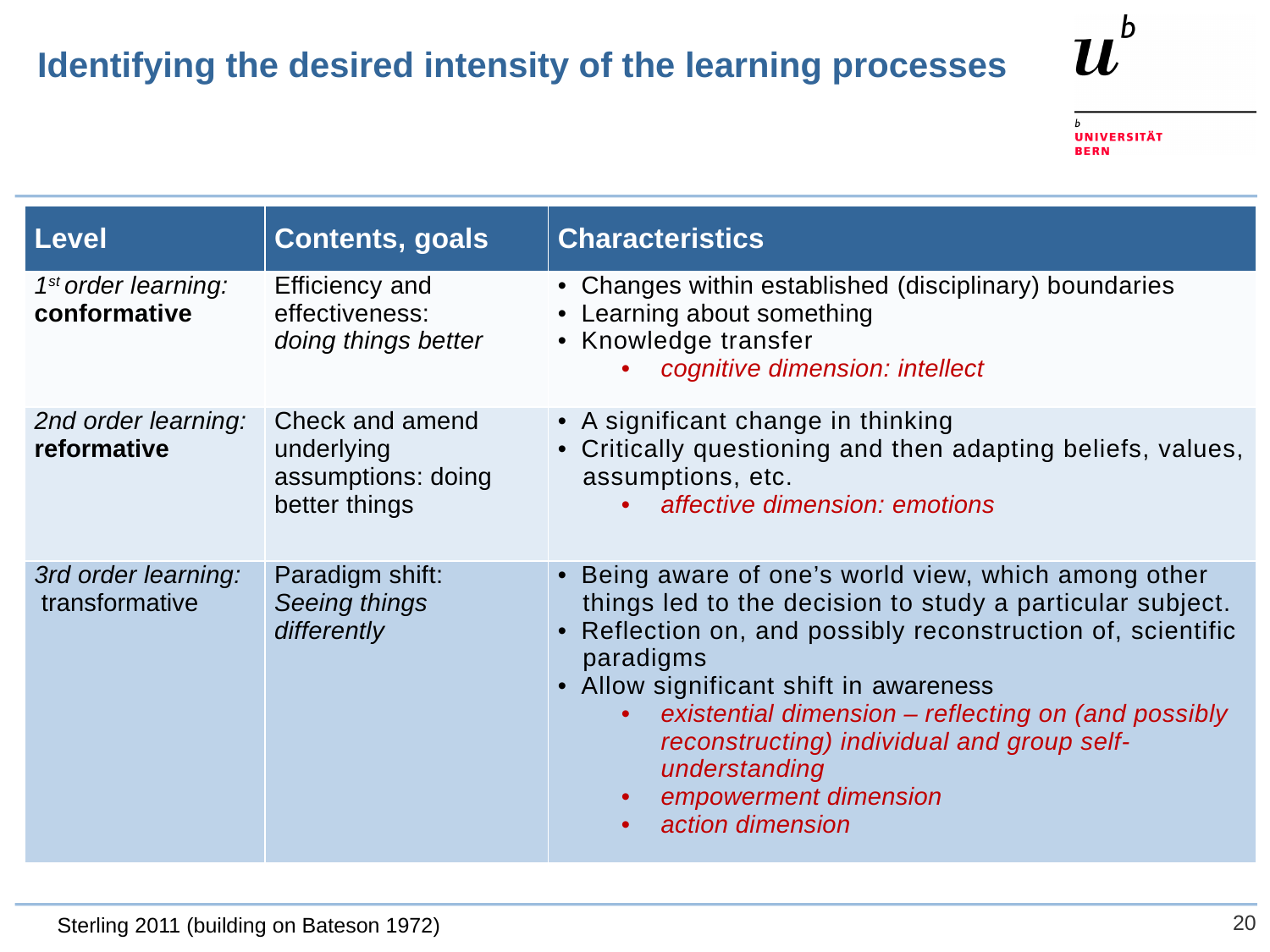

Identifying the desired intensity of the learning processes
| Level | Contents, goals | Characteristics |
| --- | --- | --- |
| 1st order learning: conformative | Efficiency and effectiveness: doing things better | • Changes within established (disciplinary) boundaries • Learning about something • Knowledge transfer cognitive dimension: intellect |
| 2nd order learning: reformative | Check and amend underlying assumptions: doing better things | • A significant change in thinking • Critically questioning and then adapting beliefs, values, assumptions, etc. affective dimension: emotions |
| 3rd order learning:  transformative | Paradigm shift: Seeing things differently | • Being aware of one’s world view, which among other things led to the decision to study a particular subject. • Reflection on, and possibly reconstruction of, scientific paradigms • Allow significant shift in awareness existential dimension – reflecting on (and possibly reconstructing) individual and group self-understanding empowerment dimension action dimension |
Sterling 2011 (building on Bateson 1972)
20